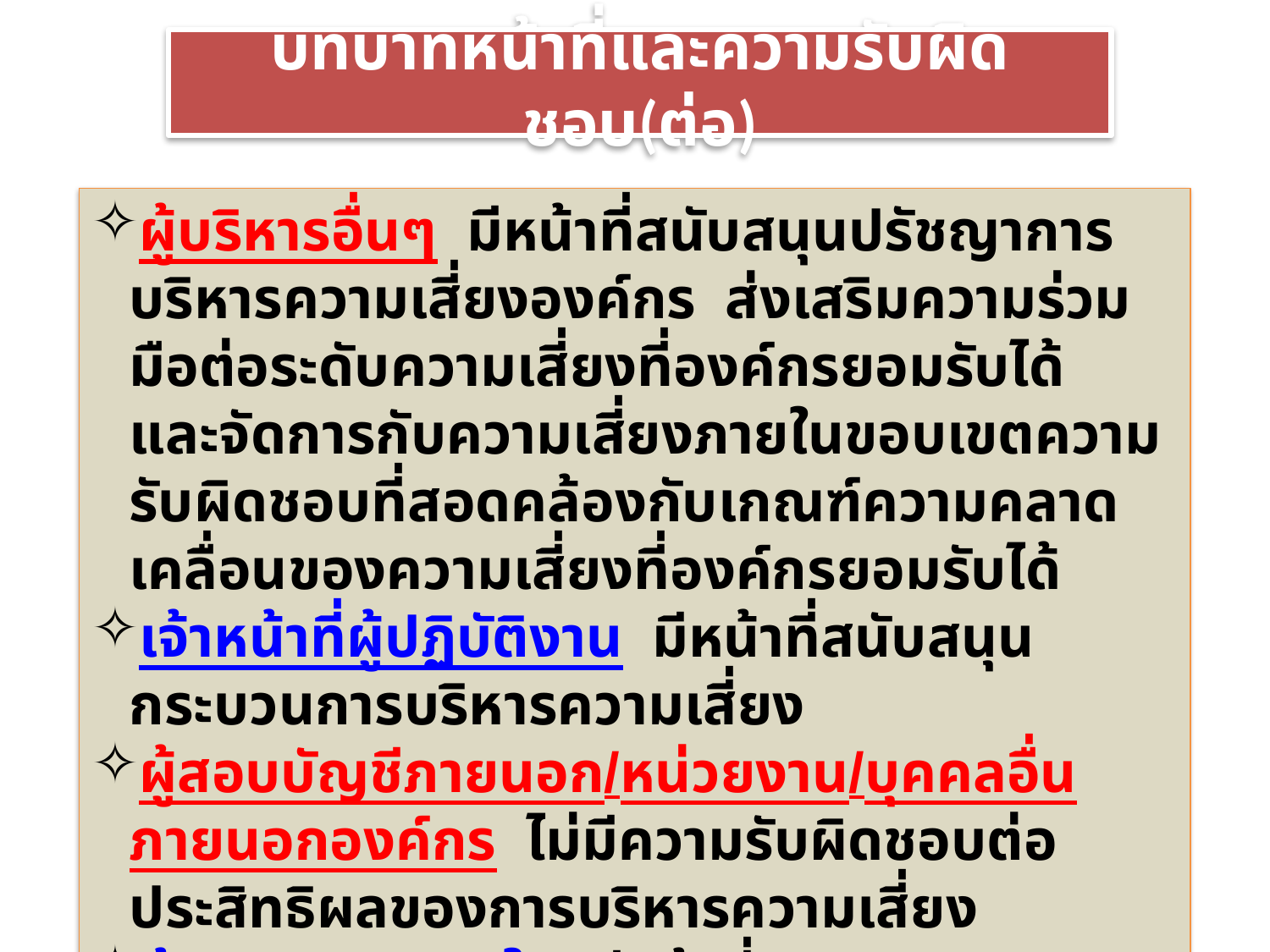

บทบาทหน้าที่และความรับผิดชอบ(ต่อ)
ผู้บริหารอื่นๆ  มีหน้าที่สนับสนุนปรัชญาการบริหารความเสี่ยงองค์กร  ส่งเสริมความร่วมมือต่อระดับความเสี่ยงที่องค์กรยอมรับได้  และจัดการกับความเสี่ยงภายในขอบเขตความรับผิดชอบที่สอดคล้องกับเกณฑ์ความคลาดเคลื่อนของความเสี่ยงที่องค์กรยอมรับได้
เจ้าหน้าที่ผู้ปฏิบัติงาน  มีหน้าที่สนับสนุนกระบวนการบริหารความเสี่ยง
ผู้สอบบัญชีภายนอก/หน่วยงาน/บุคคลอื่นภายนอกองค์กร  ไม่มีความรับผิดชอบต่อประสิทธิผลของการบริหารความเสี่ยง
ผู้ตรวจสอบภายใน  มีหน้าที่สอบทานและประเมินประสิทธิผลของการบริหารความเสี่ยง